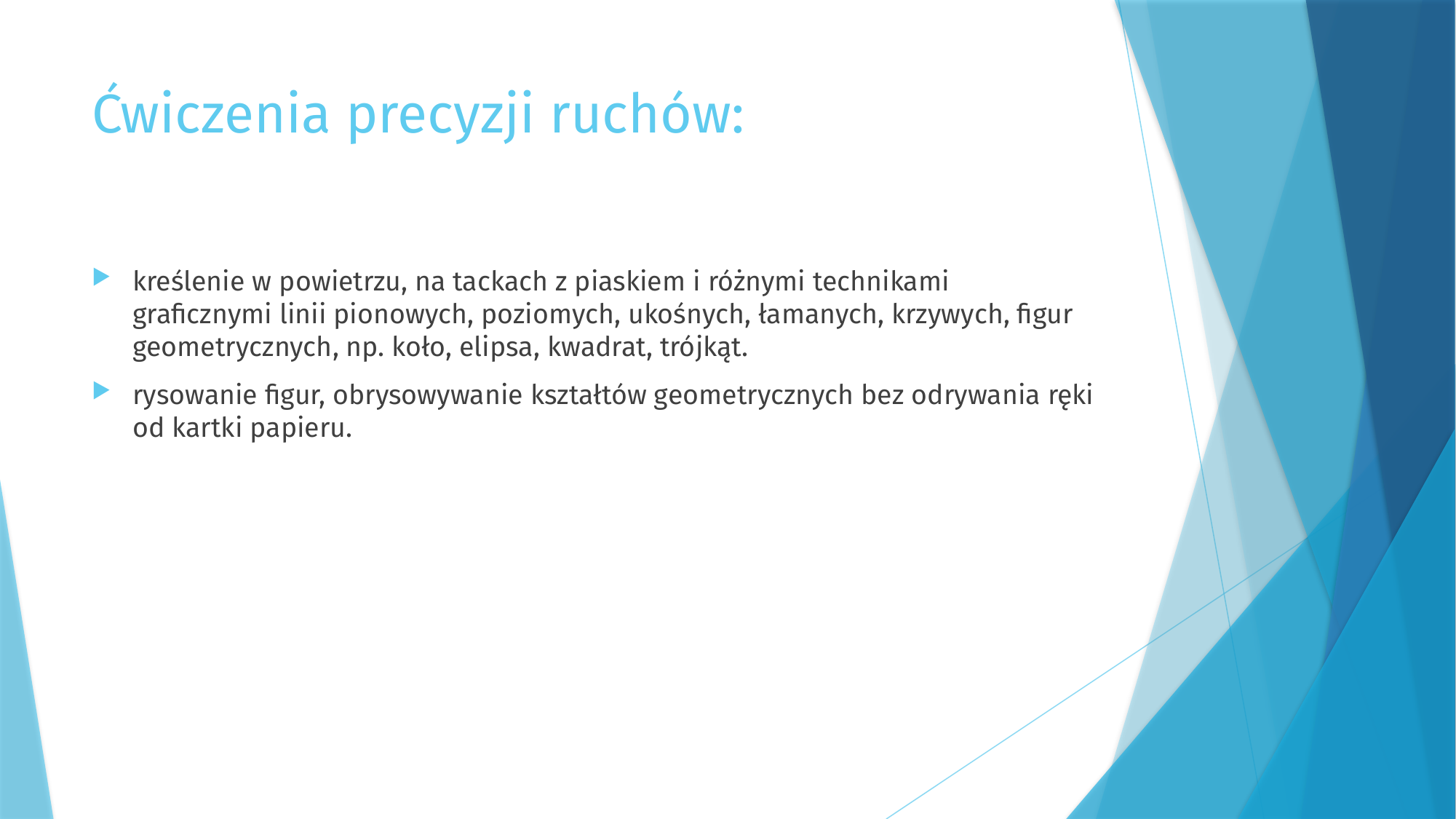

# Ćwiczenia precyzji ruchów:
kreślenie w powietrzu, na tackach z piaskiem i różnymi technikami graficznymi linii pionowych, poziomych, ukośnych, łamanych, krzywych, figur geometrycznych, np. koło, elipsa, kwadrat, trójkąt.
rysowanie figur, obrysowywanie kształtów geometrycznych bez odrywania ręki od kartki papieru.